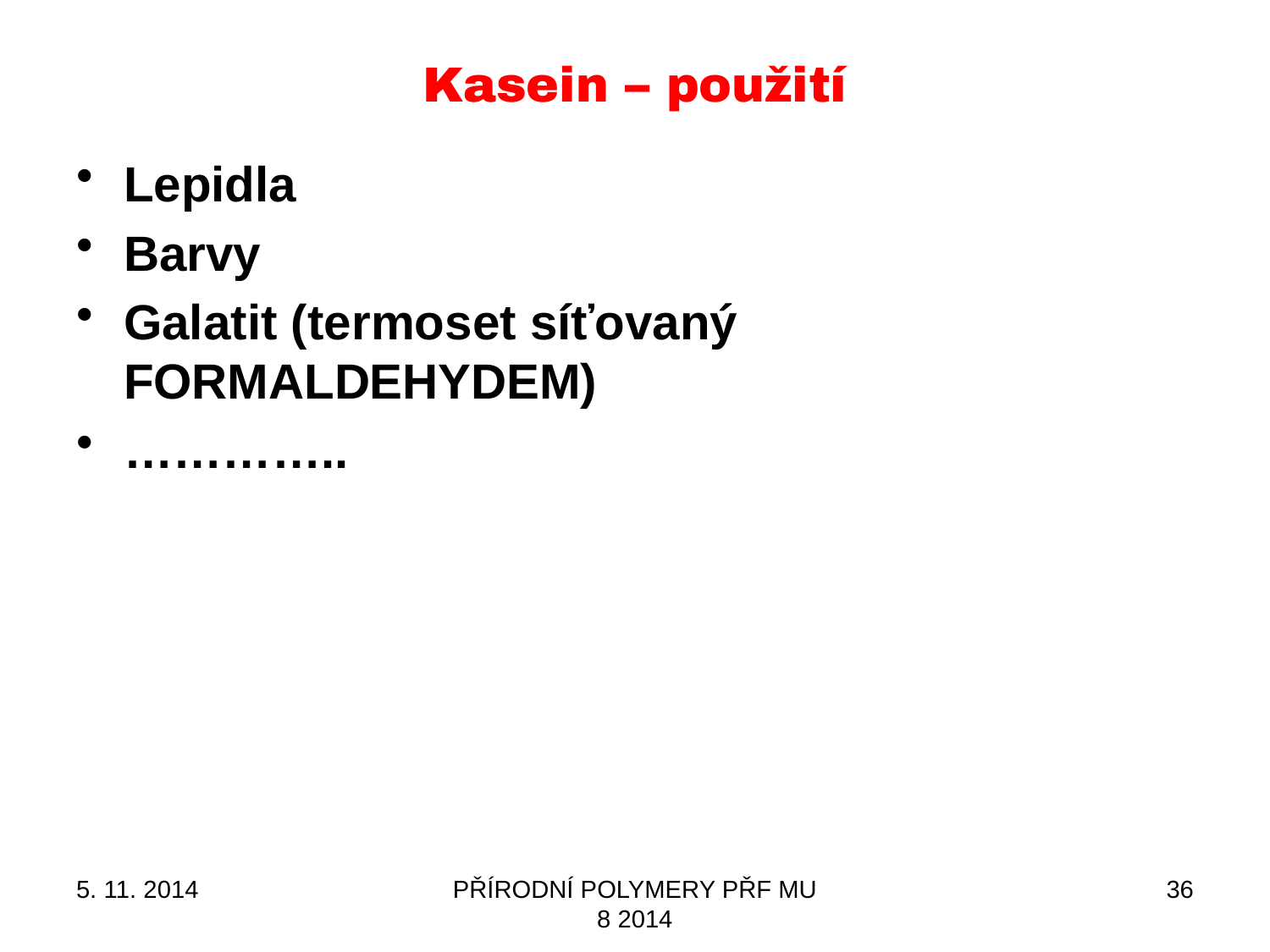

# Kasein – použití
Lepidla
Barvy
Galatit (termoset síťovaný FORMALDEHYDEM)
…………..
5. 11. 2014
PŘÍRODNÍ POLYMERY PŘF MU 8 2014
36